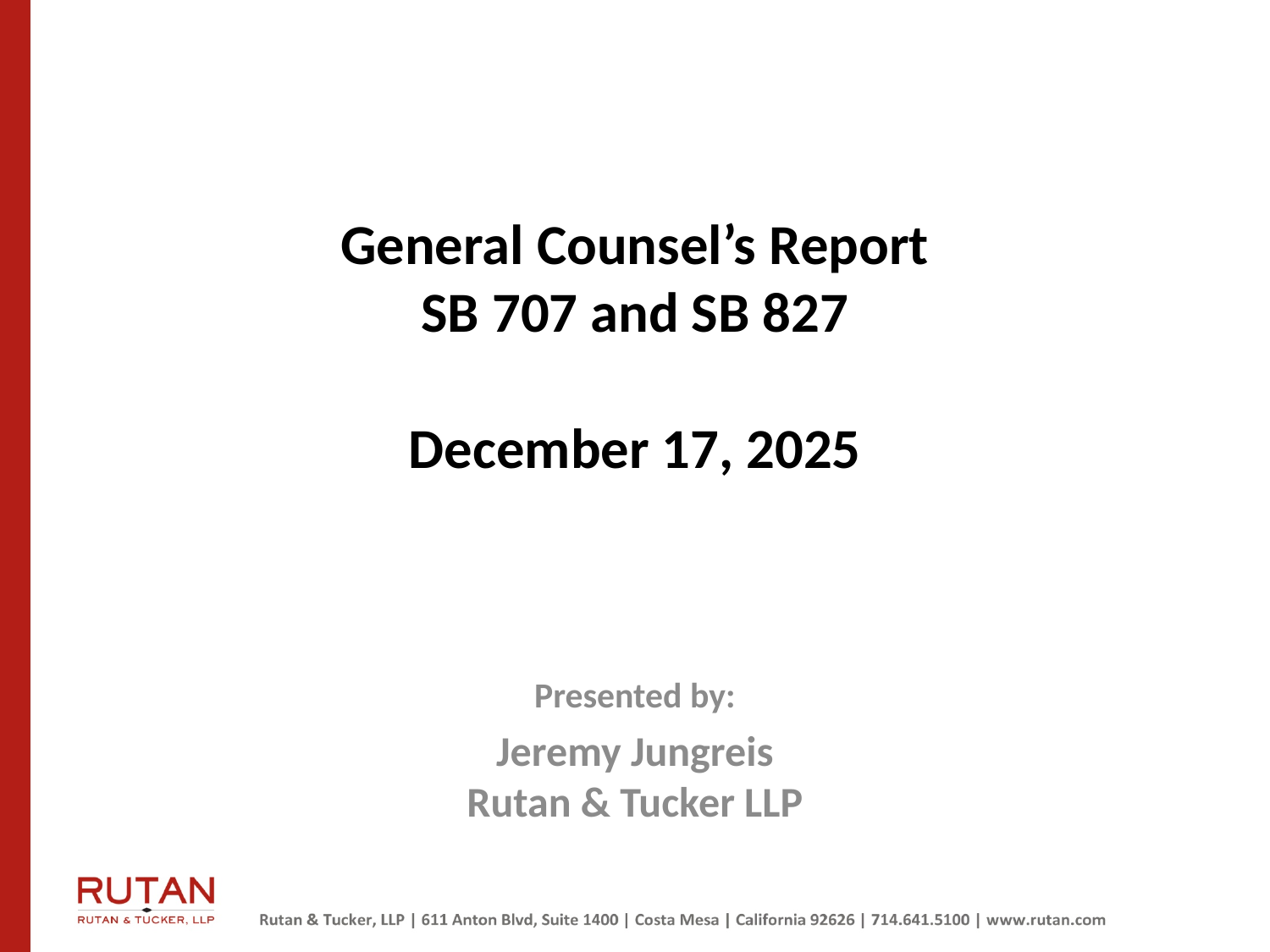

# General Counsel’s Report SB 707 and SB 827 December 17, 2025
Presented by:
Jeremy Jungreis
Rutan & Tucker LLP